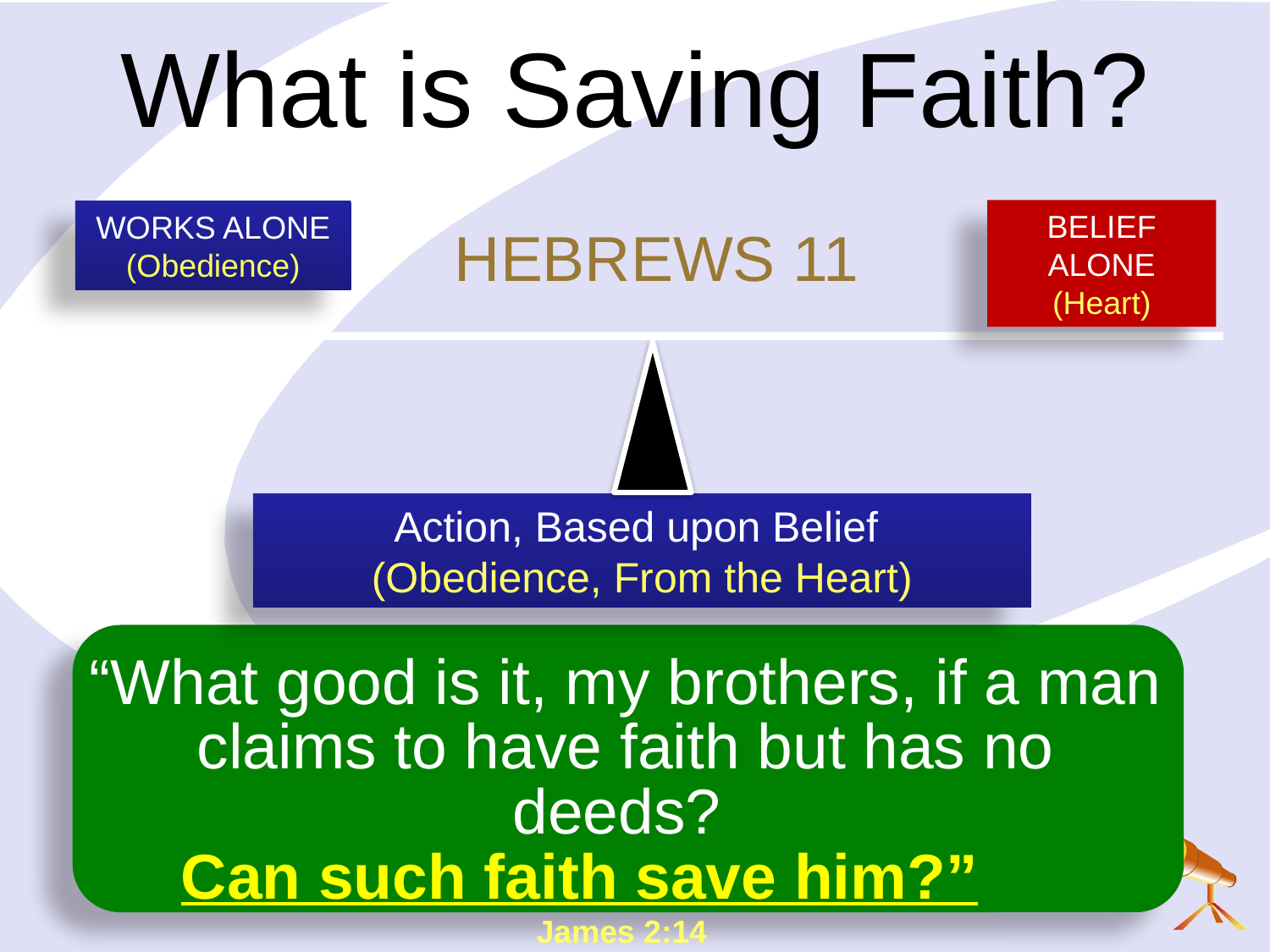

# What is Saving Faith?
BELIEF
ALONE
(Heart)
WORKS ALONE
(Obedience)
HEBREWS 11

Action, Based upon Belief
(Obedience, From the Heart)

“What good is it, my brothers, if a man claims to have faith but has no deeds?
Can such faith save him?”
James 2:14